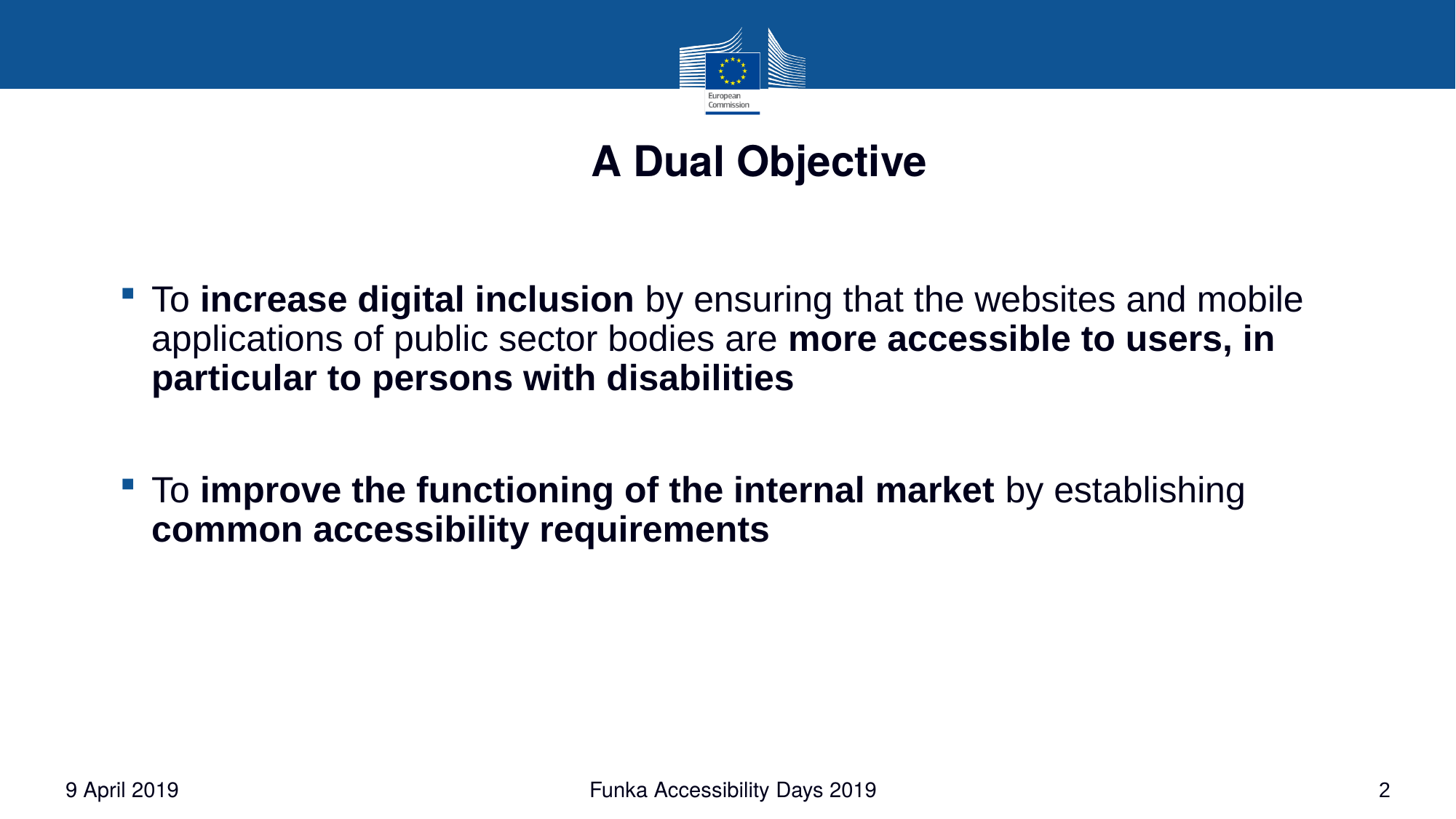

# A Dual Objective
To increase digital inclusion by ensuring that the websites and mobile applications of public sector bodies are more accessible to users, in particular to persons with disabilities
To improve the functioning of the internal market by establishing common accessibility requirements

9 April 2019
Funka Accessibility Days 2019
2